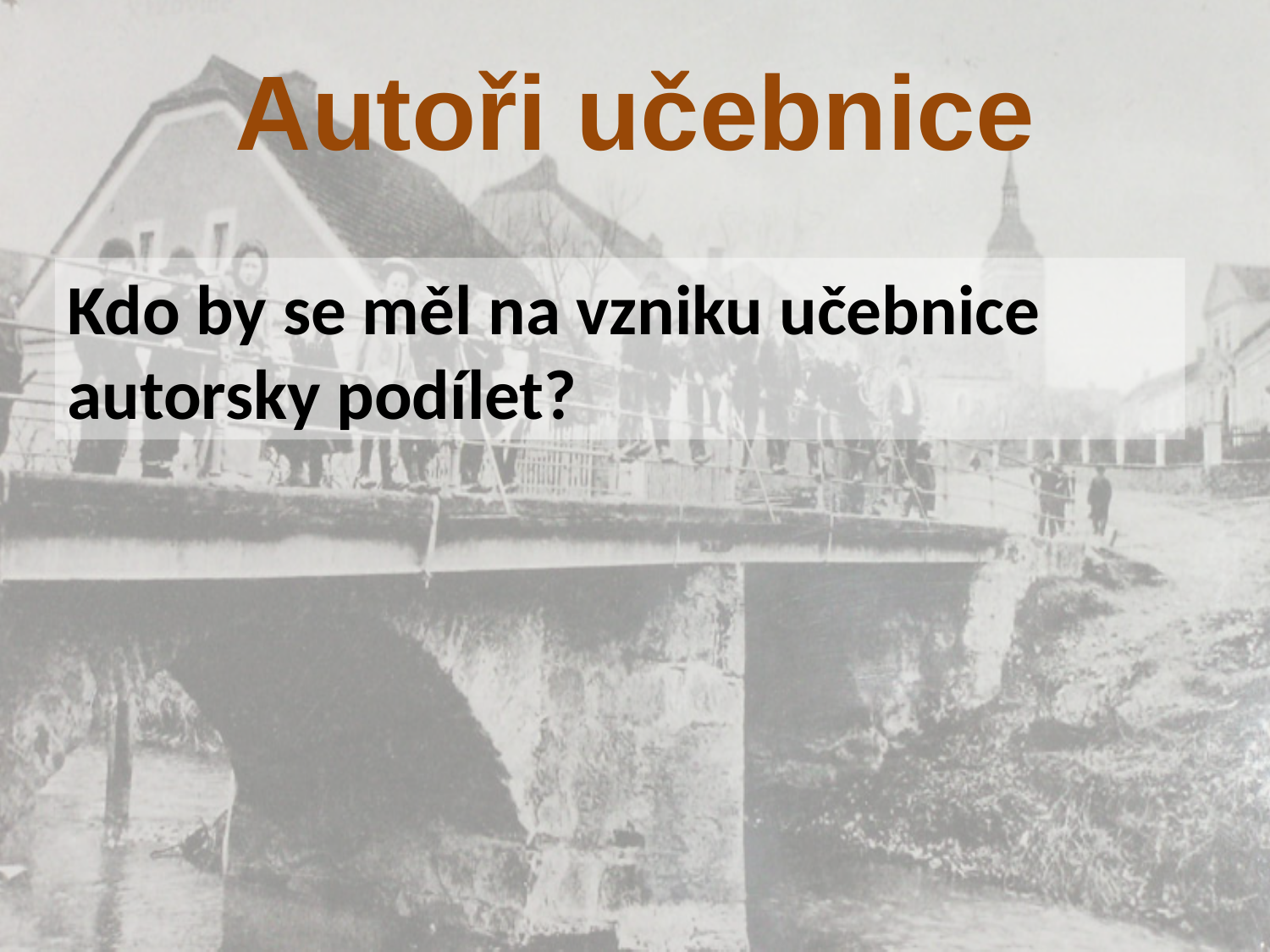

Autoři učebnice
Kdo by se měl na vzniku učebnice autorsky podílet?